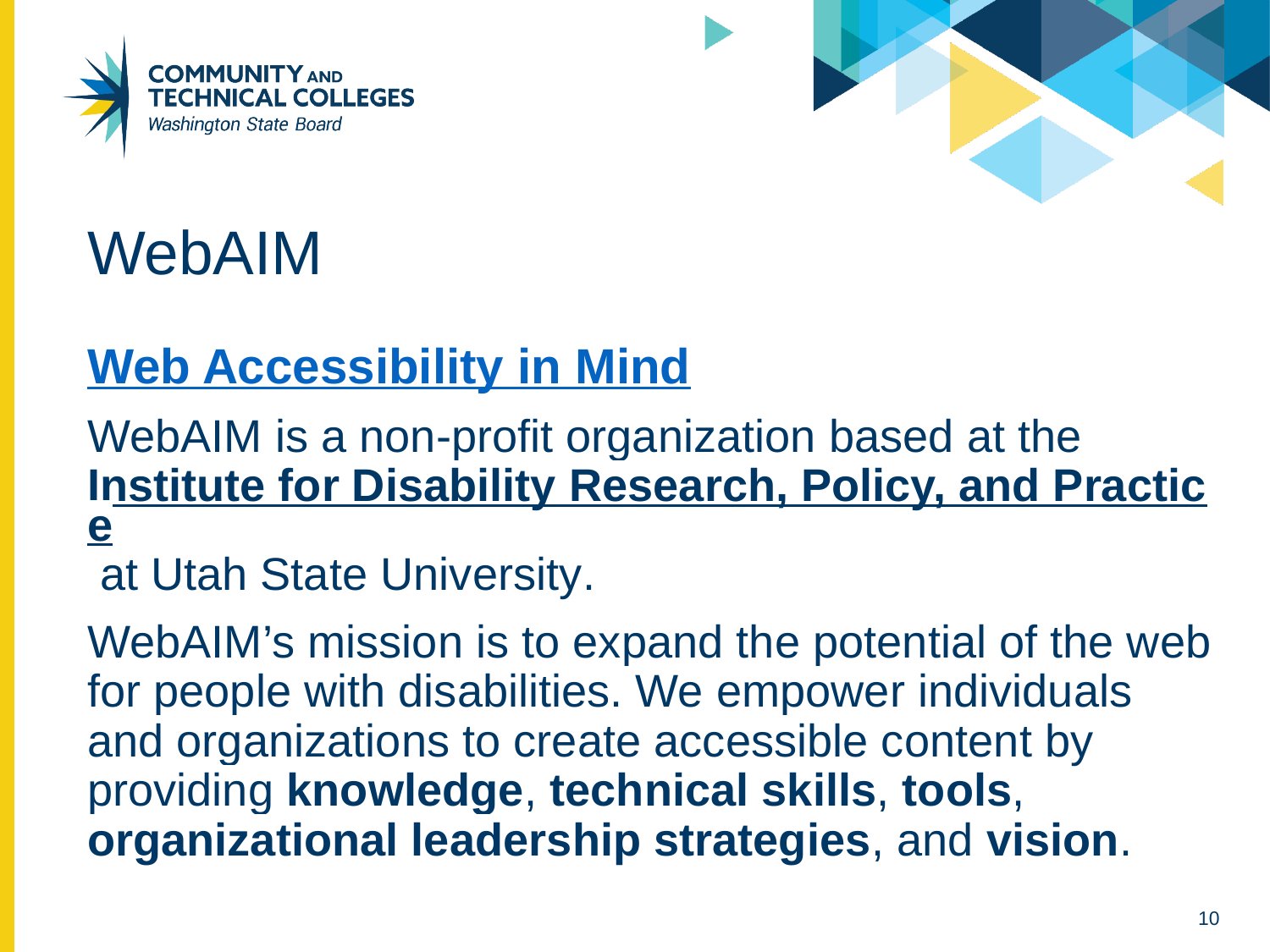

# WebAIM
Web Accessibility in Mind
WebAIM is a non-profit organization based at the Institute for Disability Research, Policy, and Practice at Utah State University.
WebAIM’s mission is to expand the potential of the web for people with disabilities. We empower individuals and organizations to create accessible content by providing knowledge, technical skills, tools, organizational leadership strategies, and vision.
10